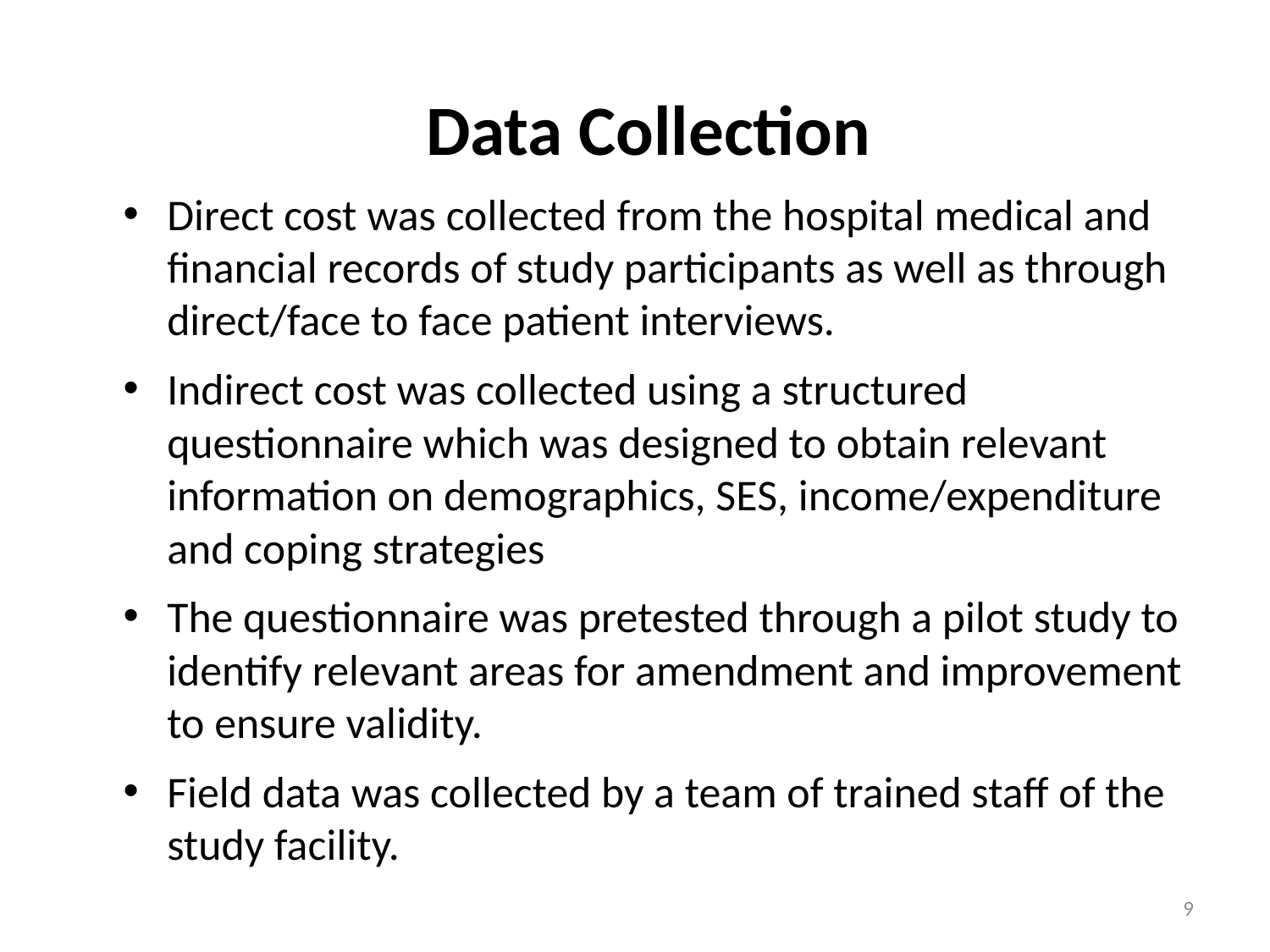

# Data Collection
Direct cost was collected from the hospital medical and financial records of study participants as well as through direct/face to face patient interviews.
Indirect cost was collected using a structured questionnaire which was designed to obtain relevant information on demographics, SES, income/expenditure and coping strategies
The questionnaire was pretested through a pilot study to identify relevant areas for amendment and improvement to ensure validity.
Field data was collected by a team of trained staff of the study facility.

9